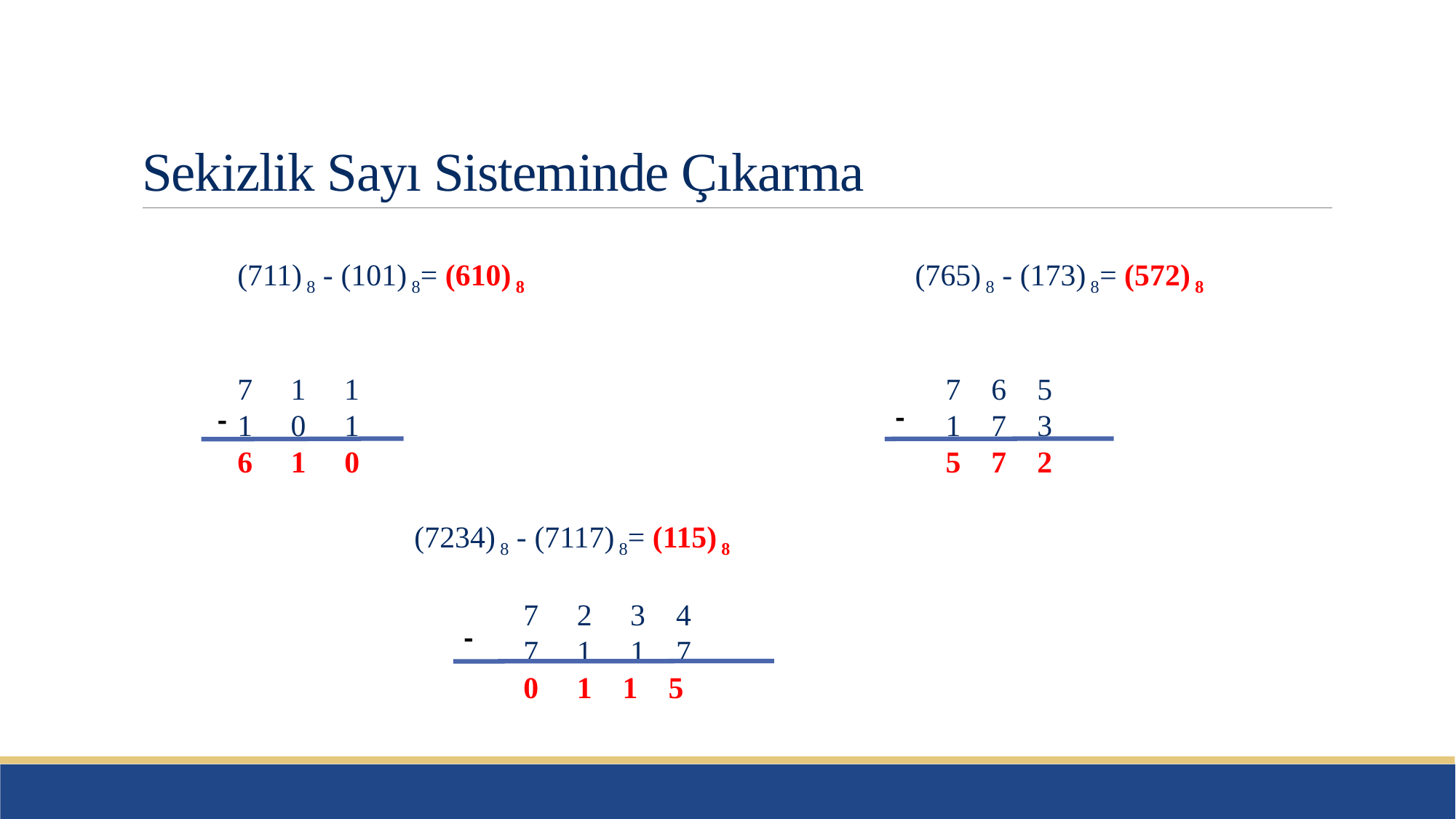

# Sekizlik Sayı Sisteminde Çıkarma
(711) 8 - (101) 8= (610) 8

7     1     1
1     0     1
6     1     0
(765) 8 - (173) 8= (572) 8

    7    6    5
    1    7    3
    5    7    2
-
-
(7234) 8 - (7117) 8= (115) 8

	7     2     3    4
	7     1     1    7
	0     1    1    5
-